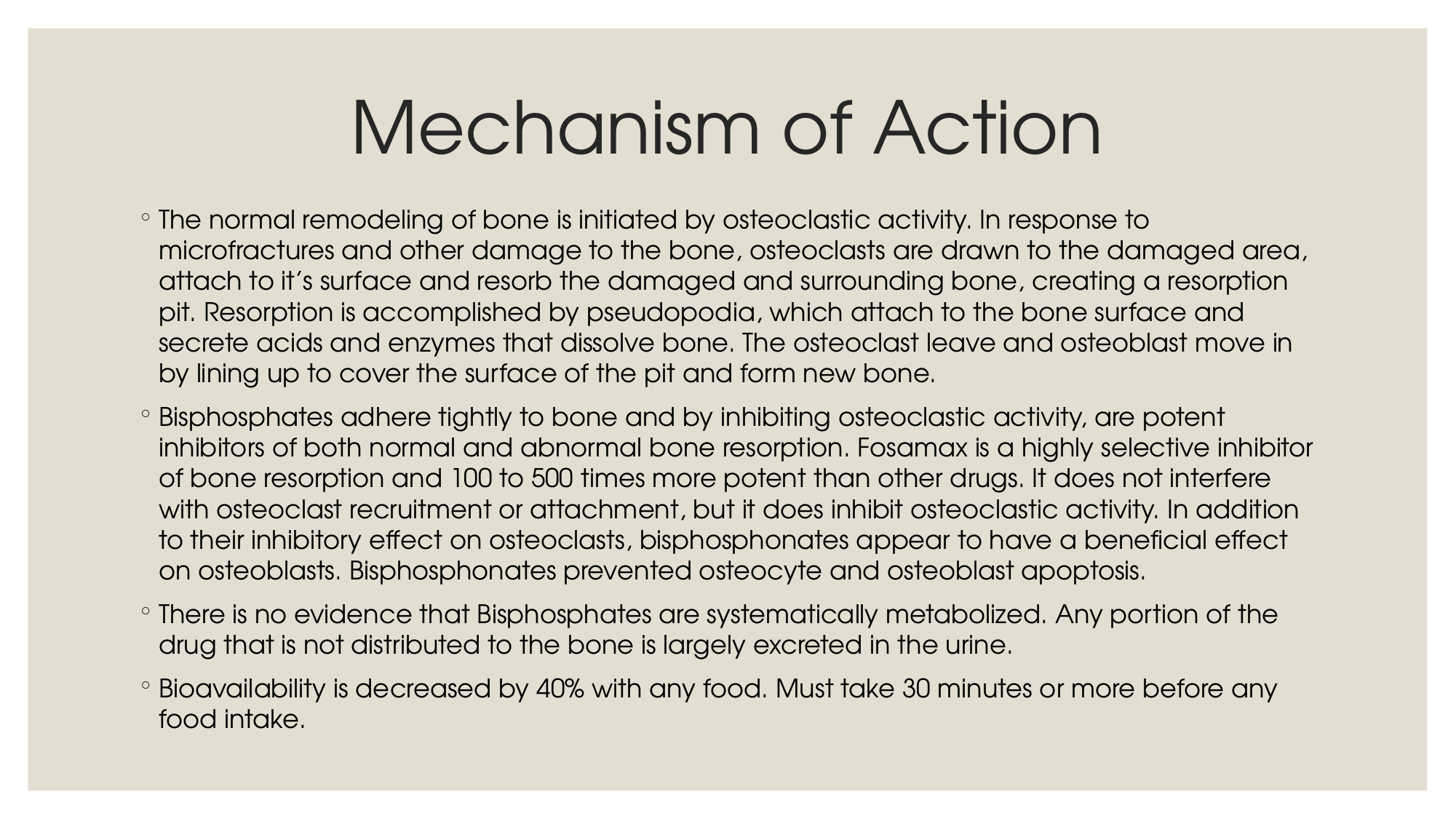

# Mechanism of Action
The normal remodeling of bone is initiated by osteoclastic activity. In response to microfractures and other damage to the bone, osteoclasts are drawn to the damaged area, attach to it’s surface and resorb the damaged and surrounding bone, creating a resorption pit. Resorption is accomplished by pseudopodia, which attach to the bone surface and secrete acids and enzymes that dissolve bone. The osteoclast leave and osteoblast move in by lining up to cover the surface of the pit and form new bone.
Bisphosphates adhere tightly to bone and by inhibiting osteoclastic activity, are potent inhibitors of both normal and abnormal bone resorption. Fosamax is a highly selective inhibitor of bone resorption and 100 to 500 times more potent than other drugs. It does not interfere with osteoclast recruitment or attachment, but it does inhibit osteoclastic activity. In addition to their inhibitory effect on osteoclasts, bisphosphonates appear to have a beneficial effect on osteoblasts. Bisphosphonates prevented osteocyte and osteoblast apoptosis.
There is no evidence that Bisphosphates are systematically metabolized. Any portion of the drug that is not distributed to the bone is largely excreted in the urine.
Bioavailability is decreased by 40% with any food. Must take 30 minutes or more before any food intake.